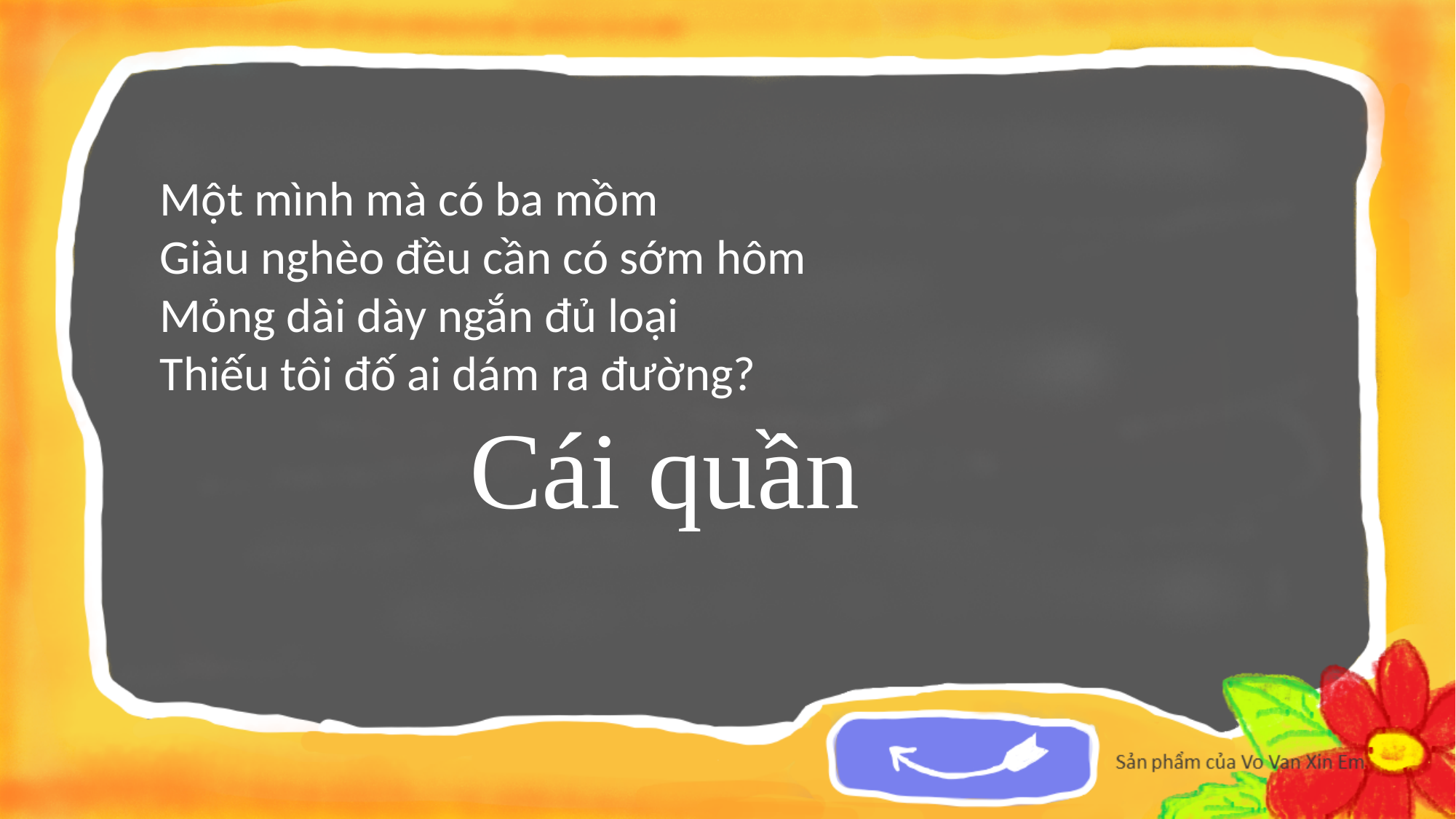

Một mình mà có ba mồm
Giàu nghèo đều cần có sớm hôm
Mỏng dài dày ngắn đủ loại
Thiếu tôi đố ai dám ra đường?
Cái quần